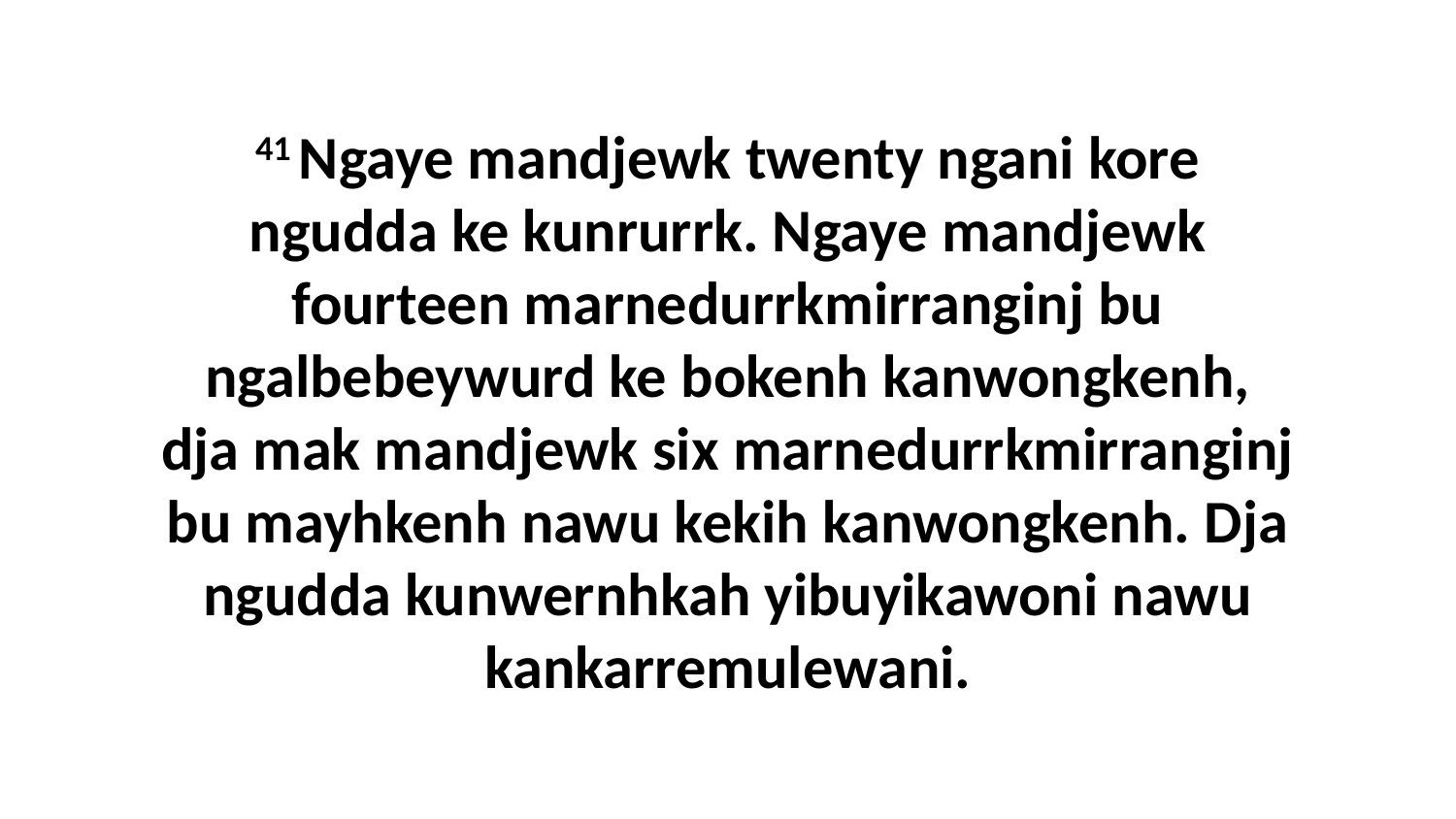

41 Ngaye mandjewk twenty ngani kore ngudda ke kunrurrk. Ngaye mandjewk fourteen marnedurrkmirranginj bu ngalbebeywurd ke bokenh kanwongkenh, dja mak mandjewk six marnedurrkmirranginj bu mayhkenh nawu kekih kanwongkenh. Dja ngudda kunwernhkah yibuyikawoni nawu kankarremulewani.